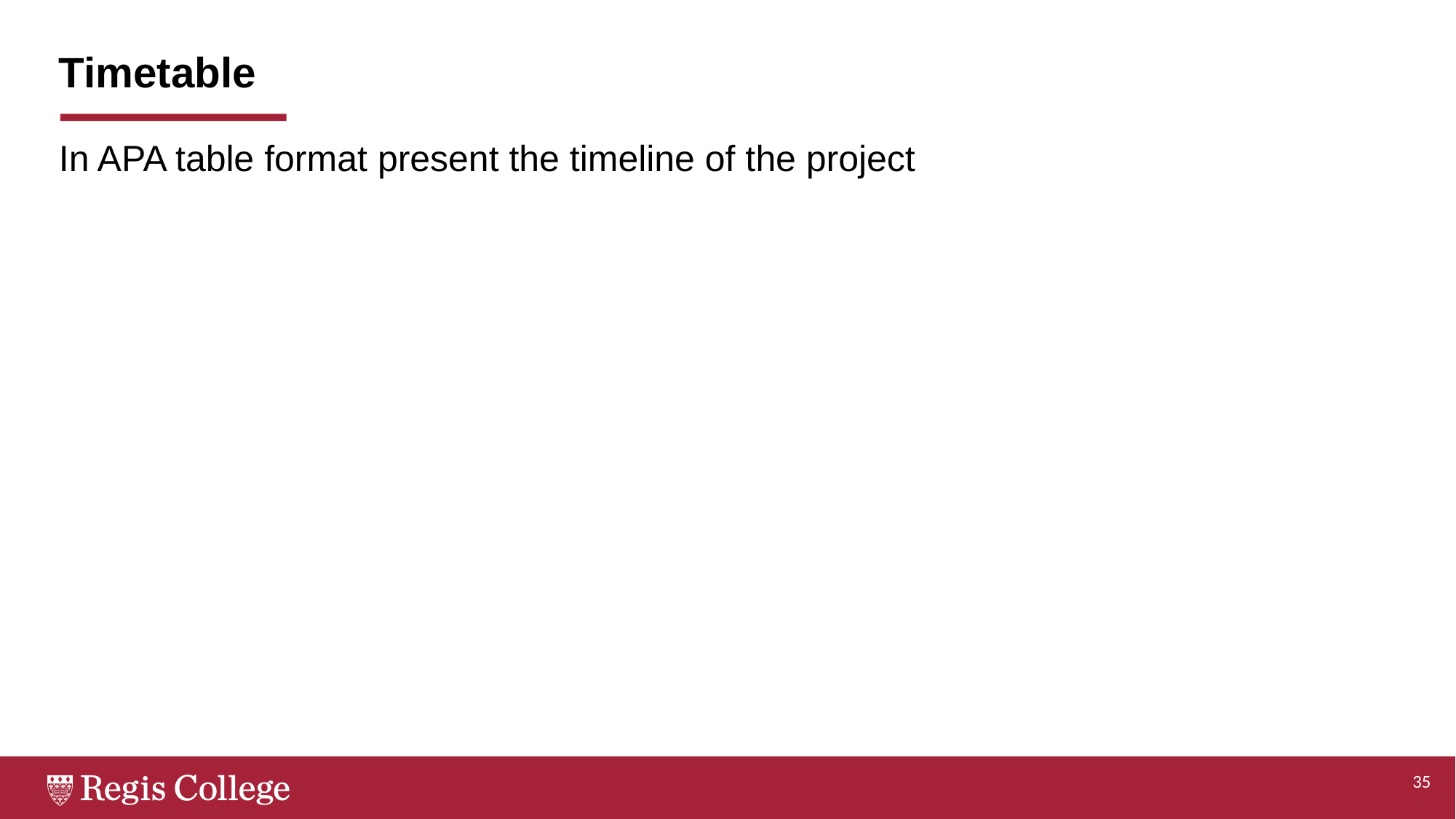

# Timetable

In APA table format present the timeline of the project
35